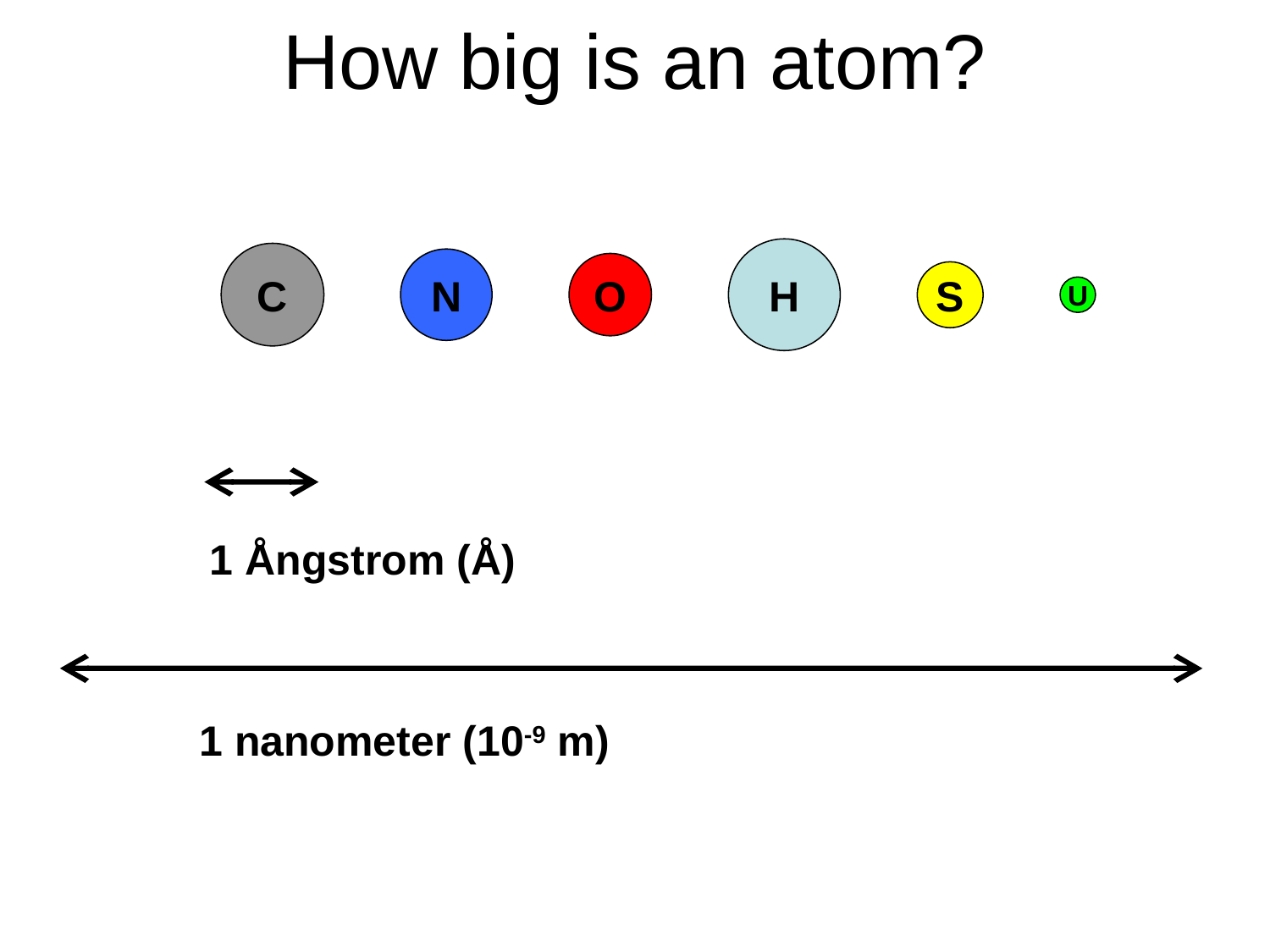

# How big is an atom?
H
C
N
O
S
U

1 Ångstrom (Å)

1 nanometer (10-9 m)